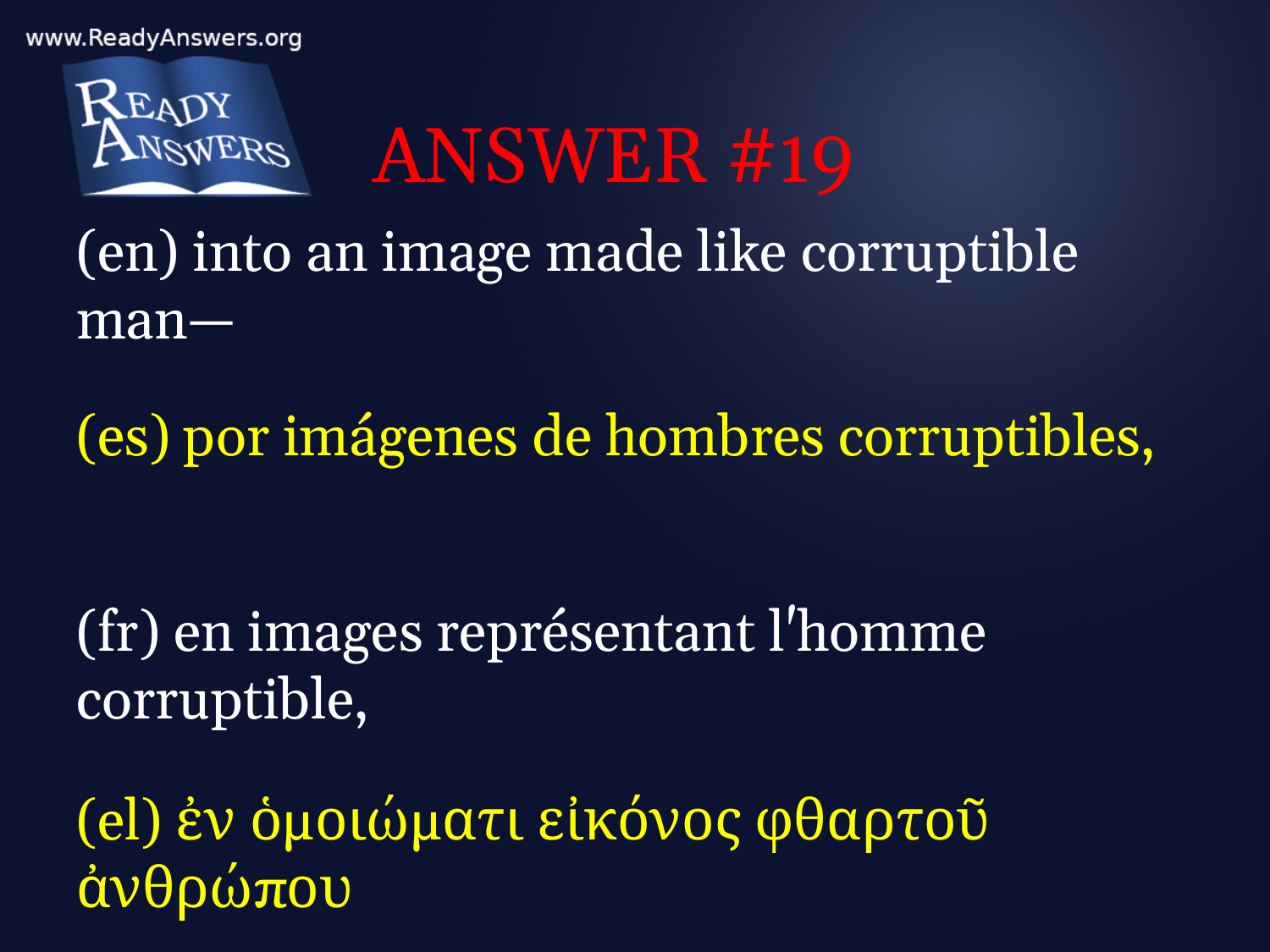

# ANSWER #19
(en) into an image made like corruptible man—
(es) por imágenes de hombres corruptibles,
(fr) en images représentant l'homme corruptible,
(el) ἐν ὁμοιώματι εἰκόνος φθαρτοῦ ἀνθρώπου